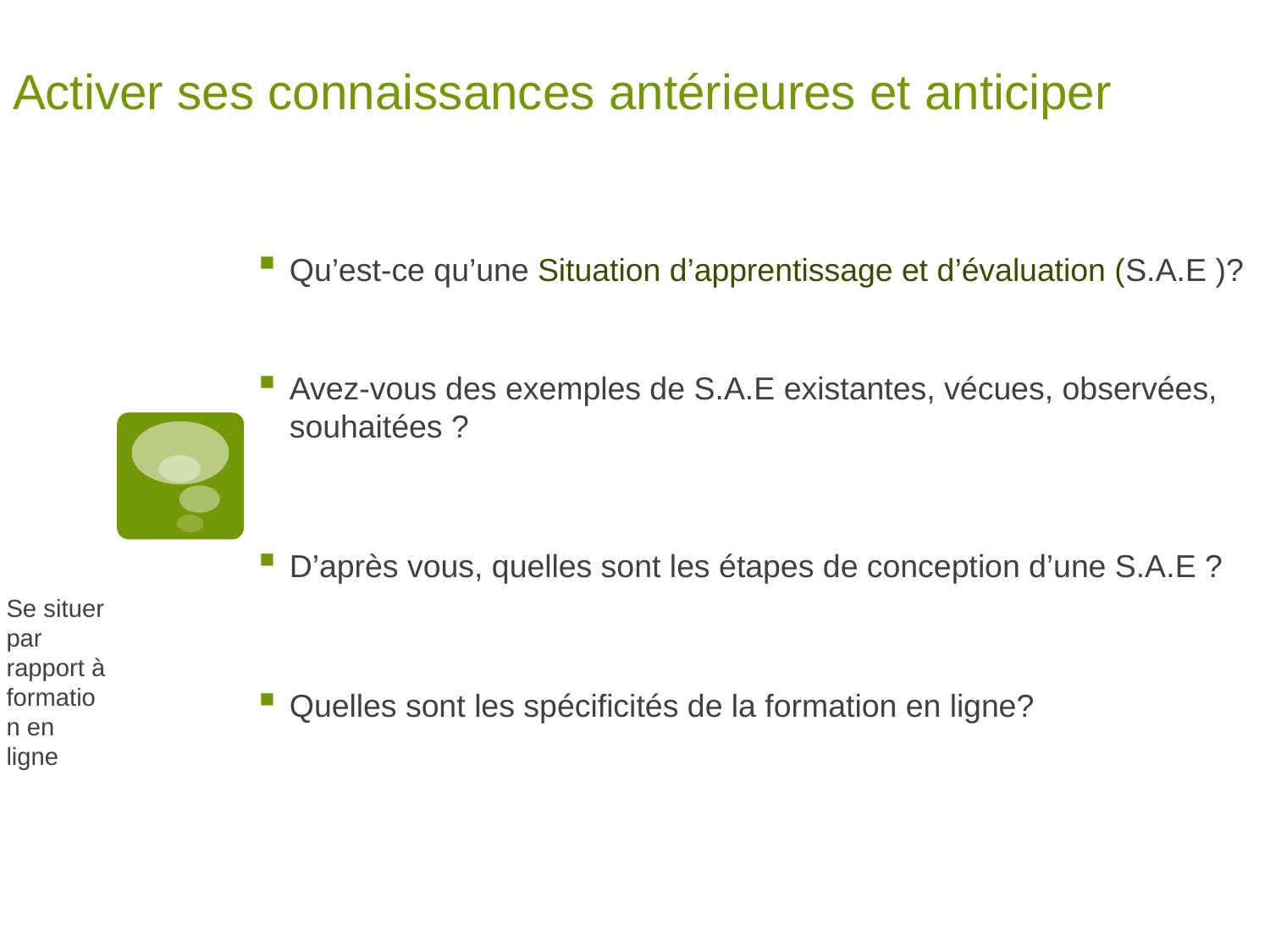

# Activer ses connaissances antérieures et anticiper
Se situer par rapport à formation en ligne
Qu’est-ce qu’une Situation d’apprentissage et d’évaluation (S.A.E )?

Avez-vous des exemples de S.A.E existantes, vécues, observées, souhaitées ?

D’après vous, quelles sont les étapes de conception d’une S.A.E ?

Quelles sont les spécificités de la formation en ligne?